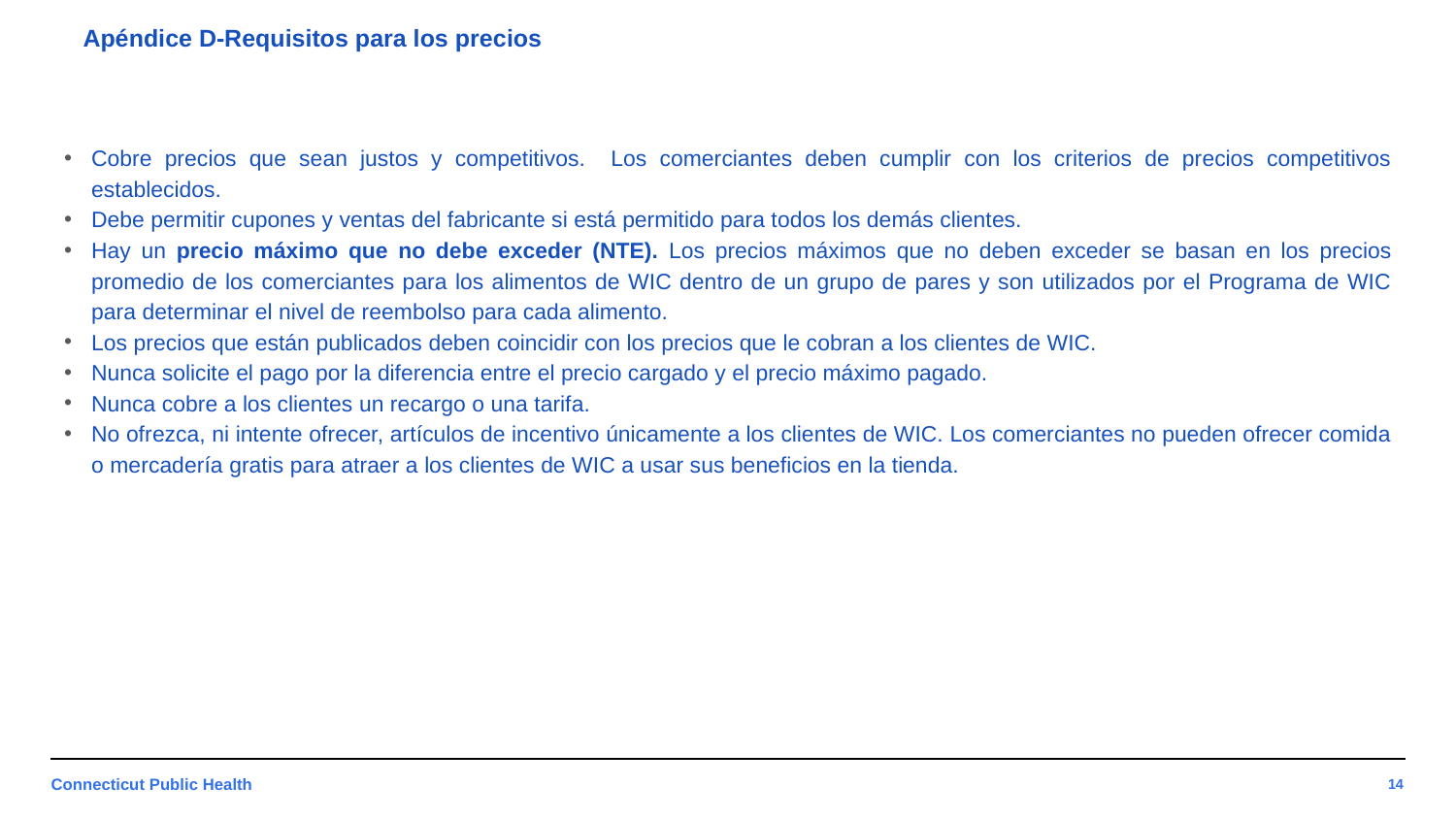

# Apéndice D-Requisitos para los precios
Cobre precios que sean justos y competitivos.  Los comerciantes deben cumplir con los criterios de precios competitivos establecidos.
Debe permitir cupones y ventas del fabricante si está permitido para todos los demás clientes.
Hay un precio máximo que no debe exceder (NTE). Los precios máximos que no deben exceder se basan en los precios promedio de los comerciantes para los alimentos de WIC dentro de un grupo de pares y son utilizados por el Programa de WIC para determinar el nivel de reembolso para cada alimento.
Los precios que están publicados deben coincidir con los precios que le cobran a los clientes de WIC.
Nunca solicite el pago por la diferencia entre el precio cargado y el precio máximo pagado.
Nunca cobre a los clientes un recargo o una tarifa.
No ofrezca, ni intente ofrecer, artículos de incentivo únicamente a los clientes de WIC. Los comerciantes no pueden ofrecer comida o mercadería gratis para atraer a los clientes de WIC a usar sus beneficios en la tienda.